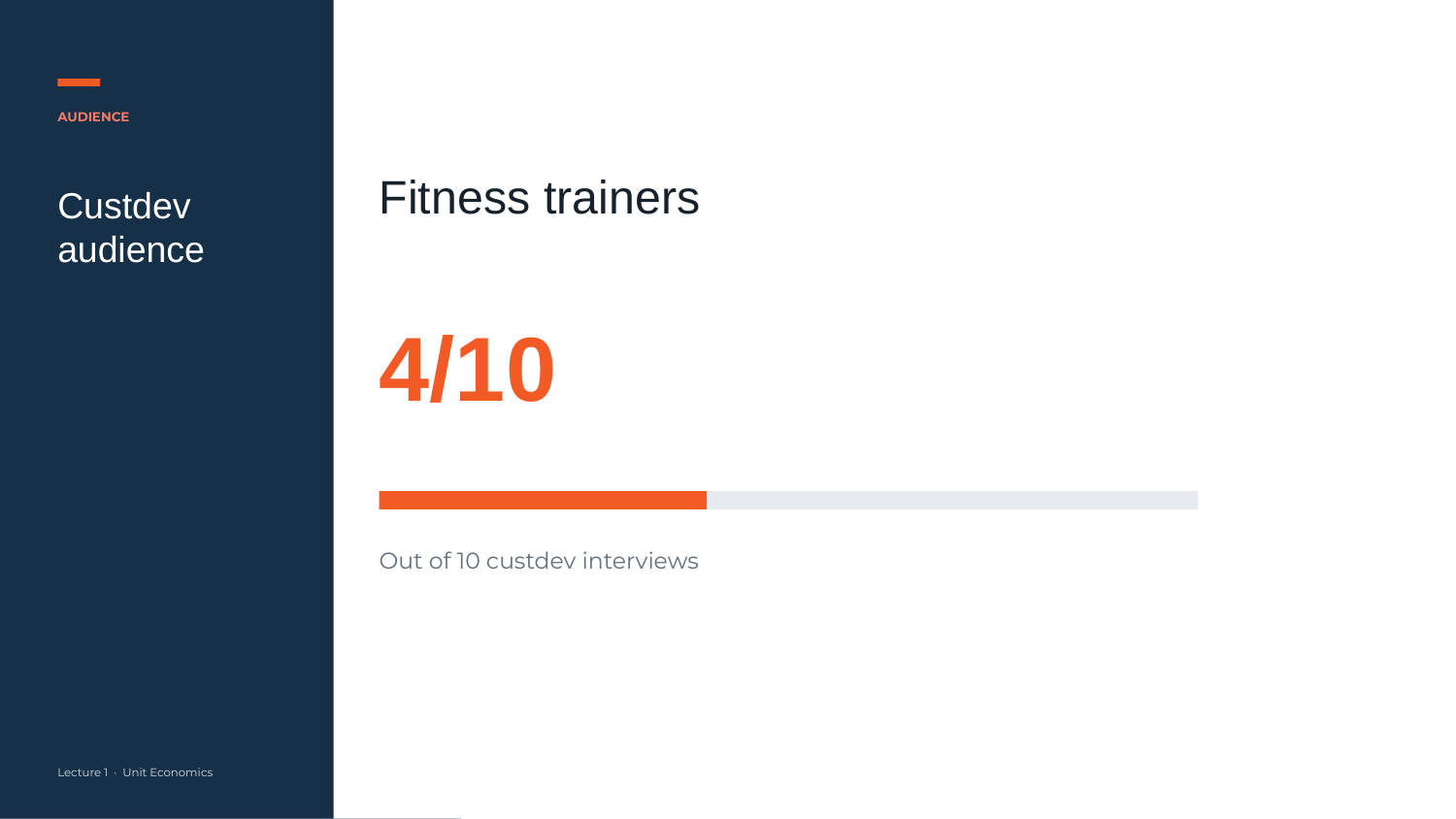

AUDIENCE
Fitness trainers
Custdev audience
4/10

Out of 10 custdev interviews
Lecture 1  ·  Unit Economics